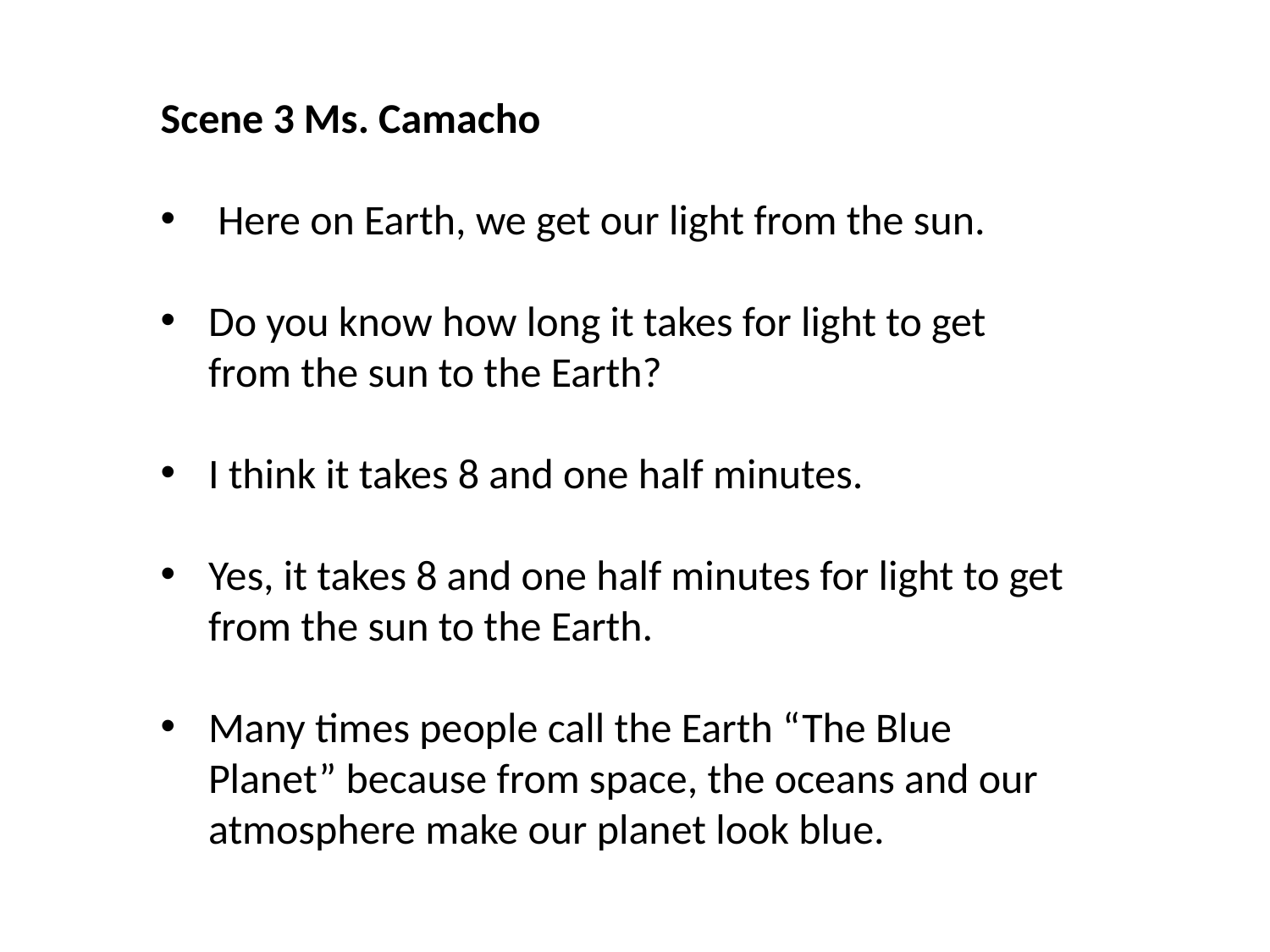

Scene 3 Ms. Camacho

 Here on Earth, we get our light from the sun.

Do you know how long it takes for light to get from the sun to the Earth?

I think it takes 8 and one half minutes.

Yes, it takes 8 and one half minutes for light to get from the sun to the Earth.

Many times people call the Earth “The Blue Planet” because from space, the oceans and our atmosphere make our planet look blue.